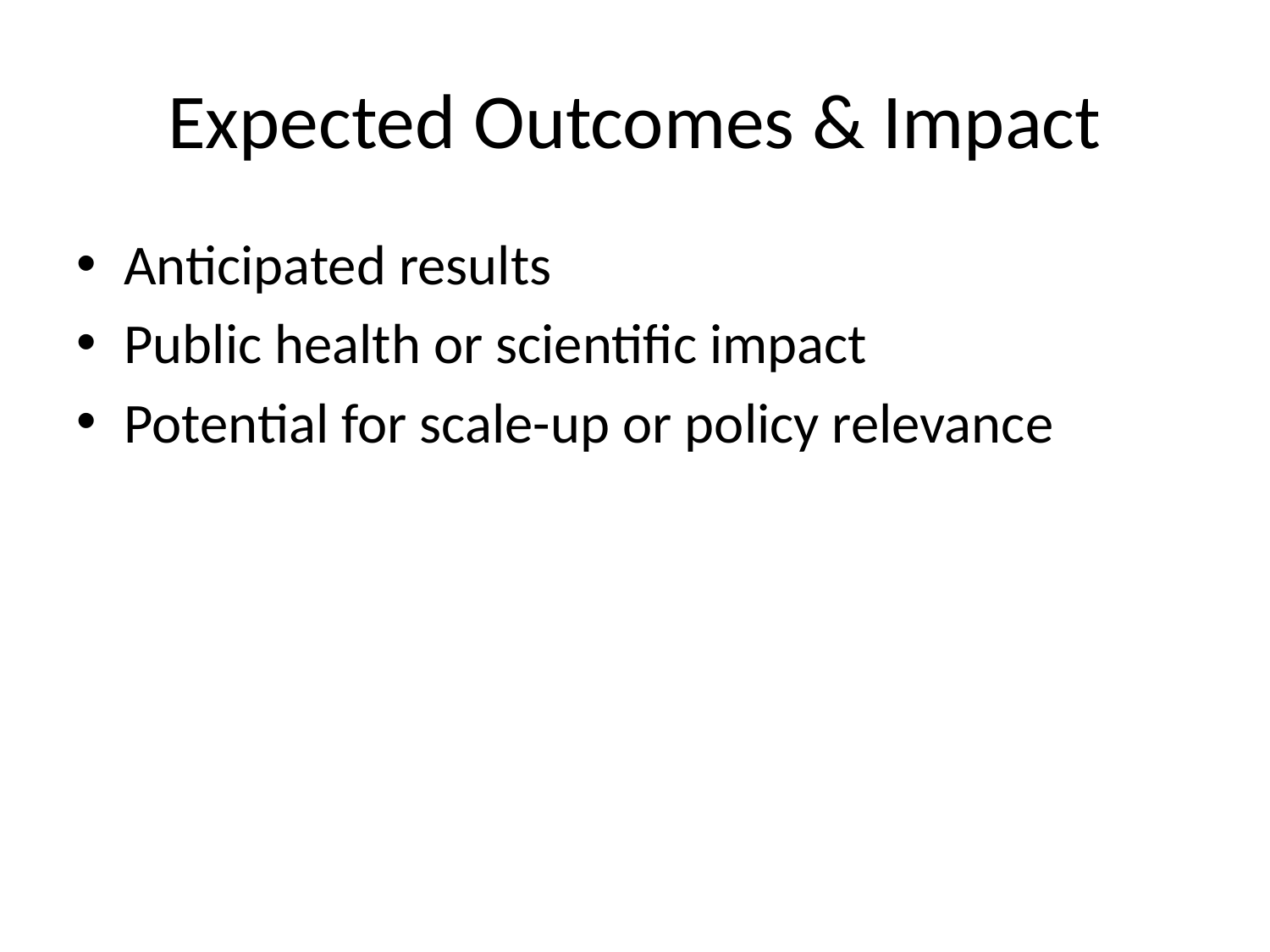

# Expected Outcomes & Impact
Anticipated results
Public health or scientific impact
Potential for scale-up or policy relevance